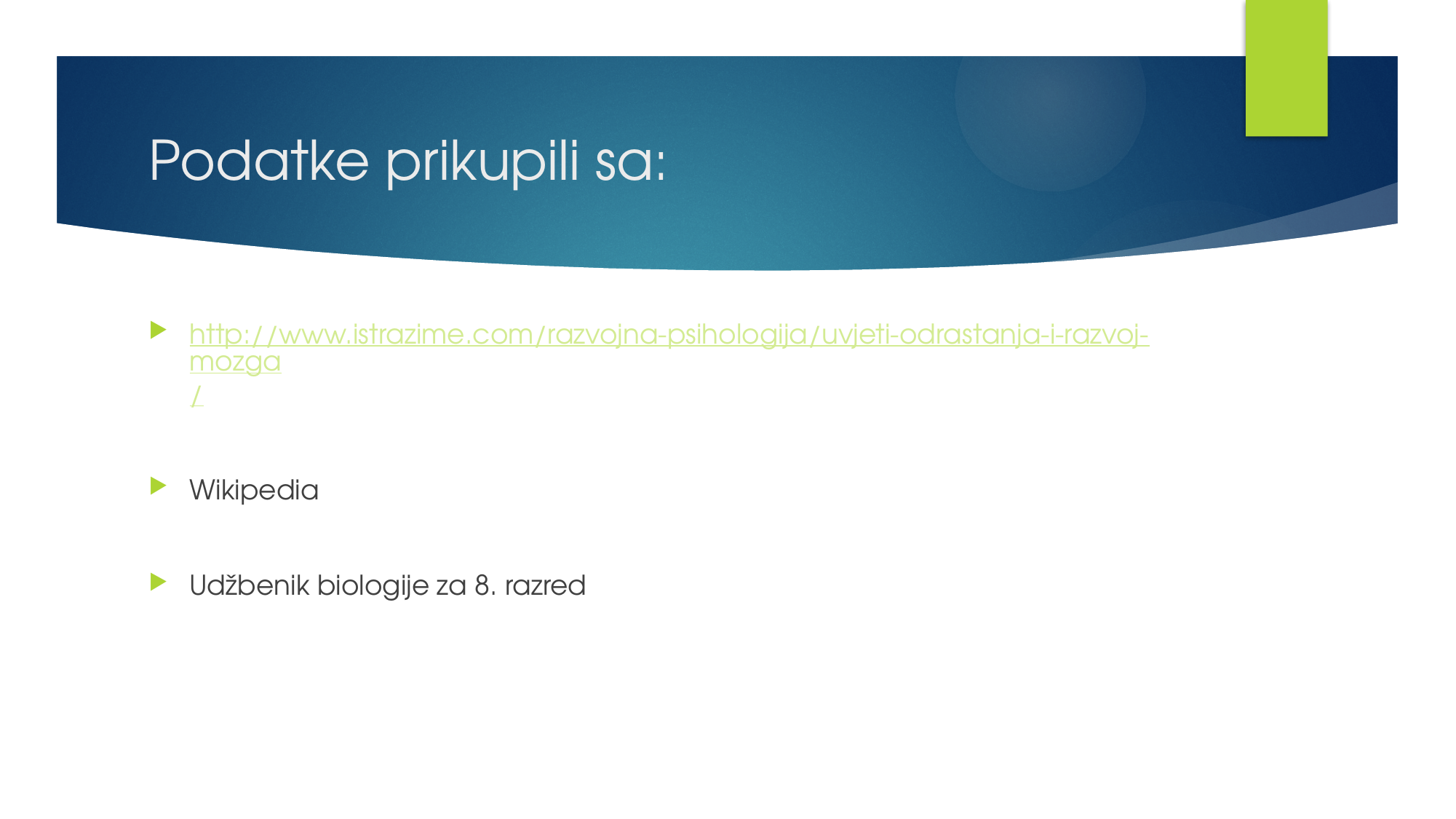

# Podatke prikupili sa:
http://www.istrazime.com/razvojna-psihologija/uvjeti-odrastanja-i-razvoj-mozga/

Wikipedia

Udžbenik biologije za 8. razred